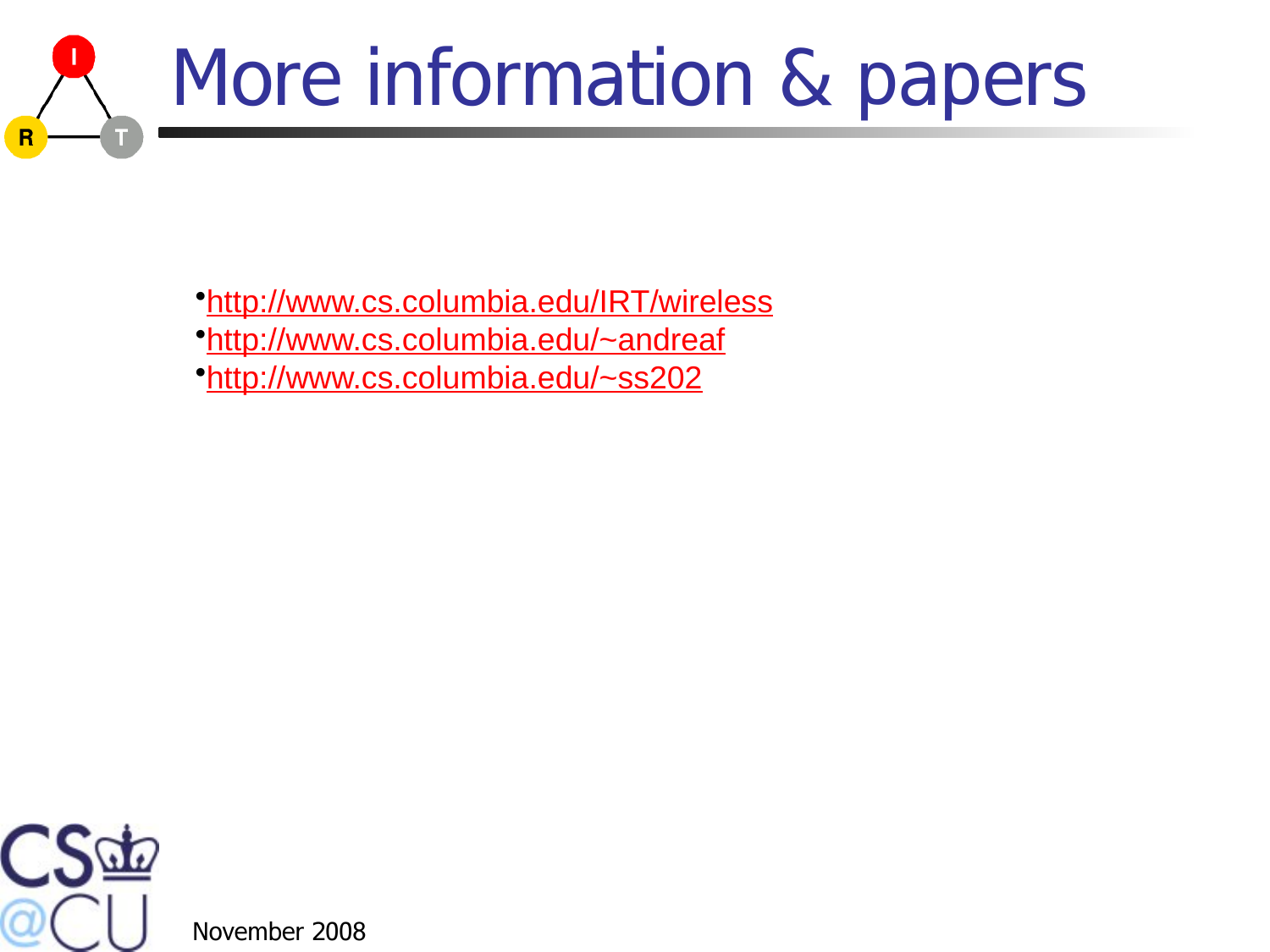

# More information & papers
http://www.cs.columbia.edu/IRT/wireless
http://www.cs.columbia.edu/~andreaf
http://www.cs.columbia.edu/~ss202

November 2008